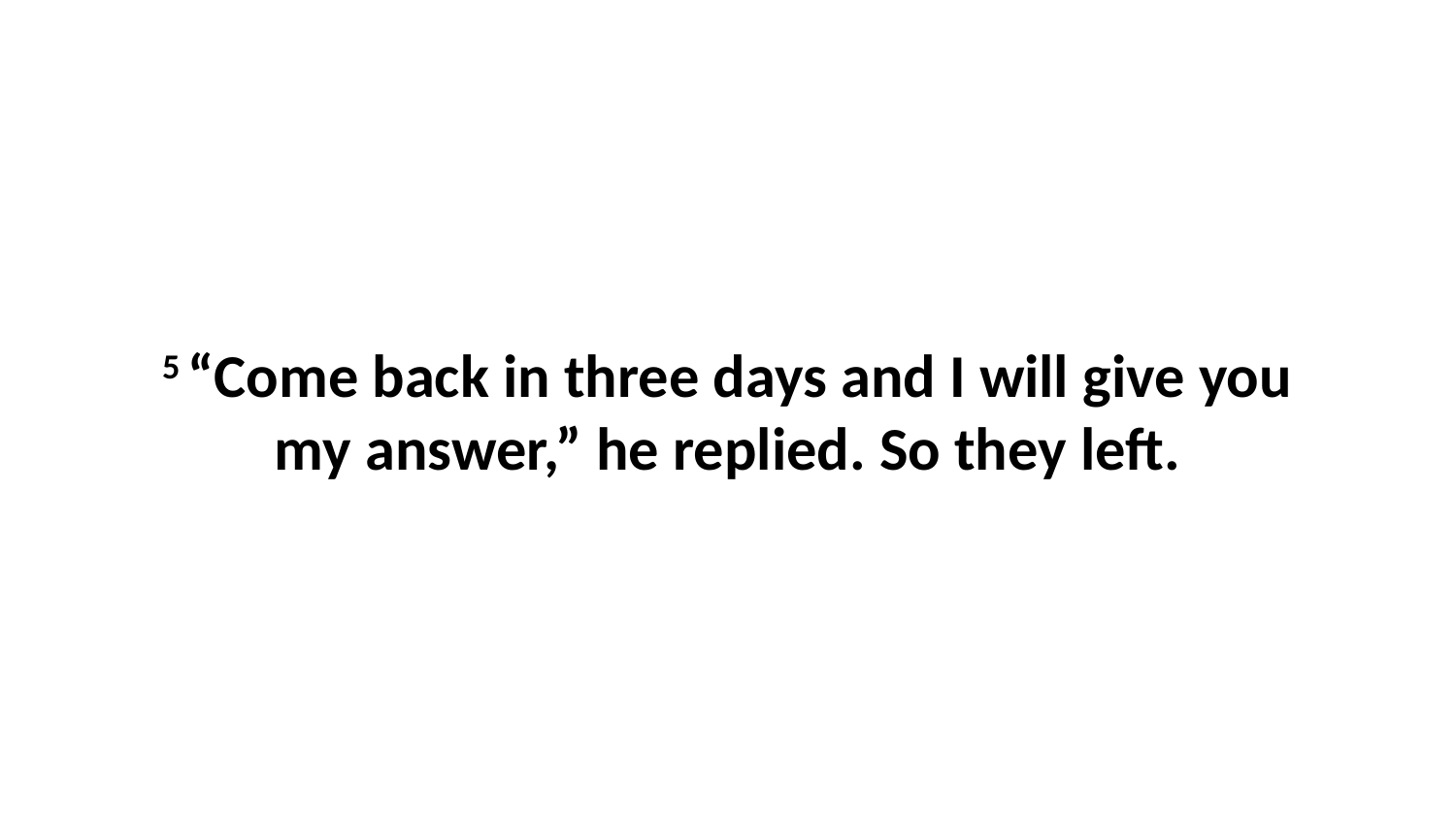

5 “Come back in three days and I will give you my answer,” he replied. So they left.